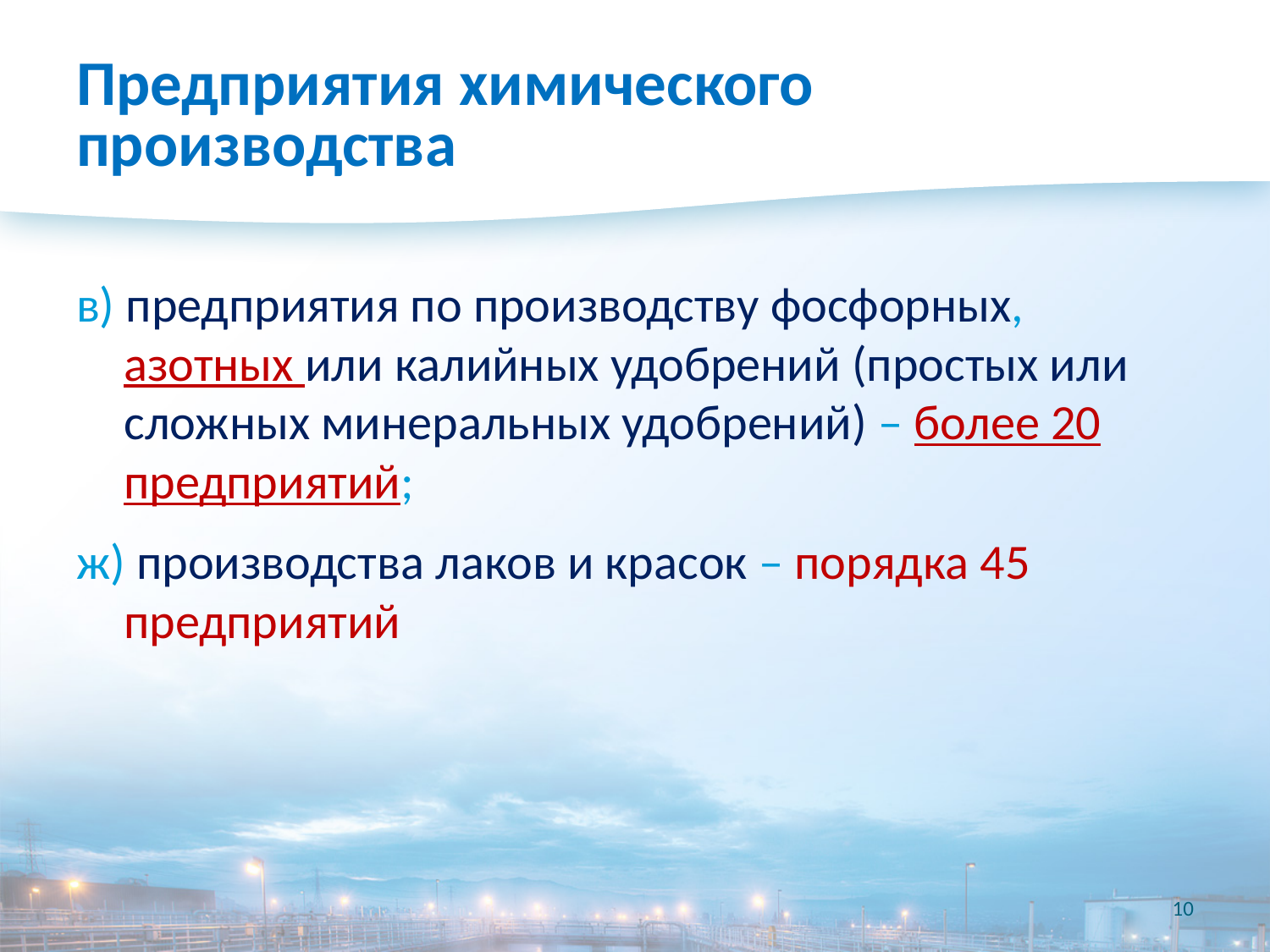

# Предприятия химического производства
в) предприятия по производству фосфорных, азотных или калийных удобрений (простых или сложных минеральных удобрений) – более 20 предприятий;
ж) производства лаков и красок – порядка 45 предприятий

10